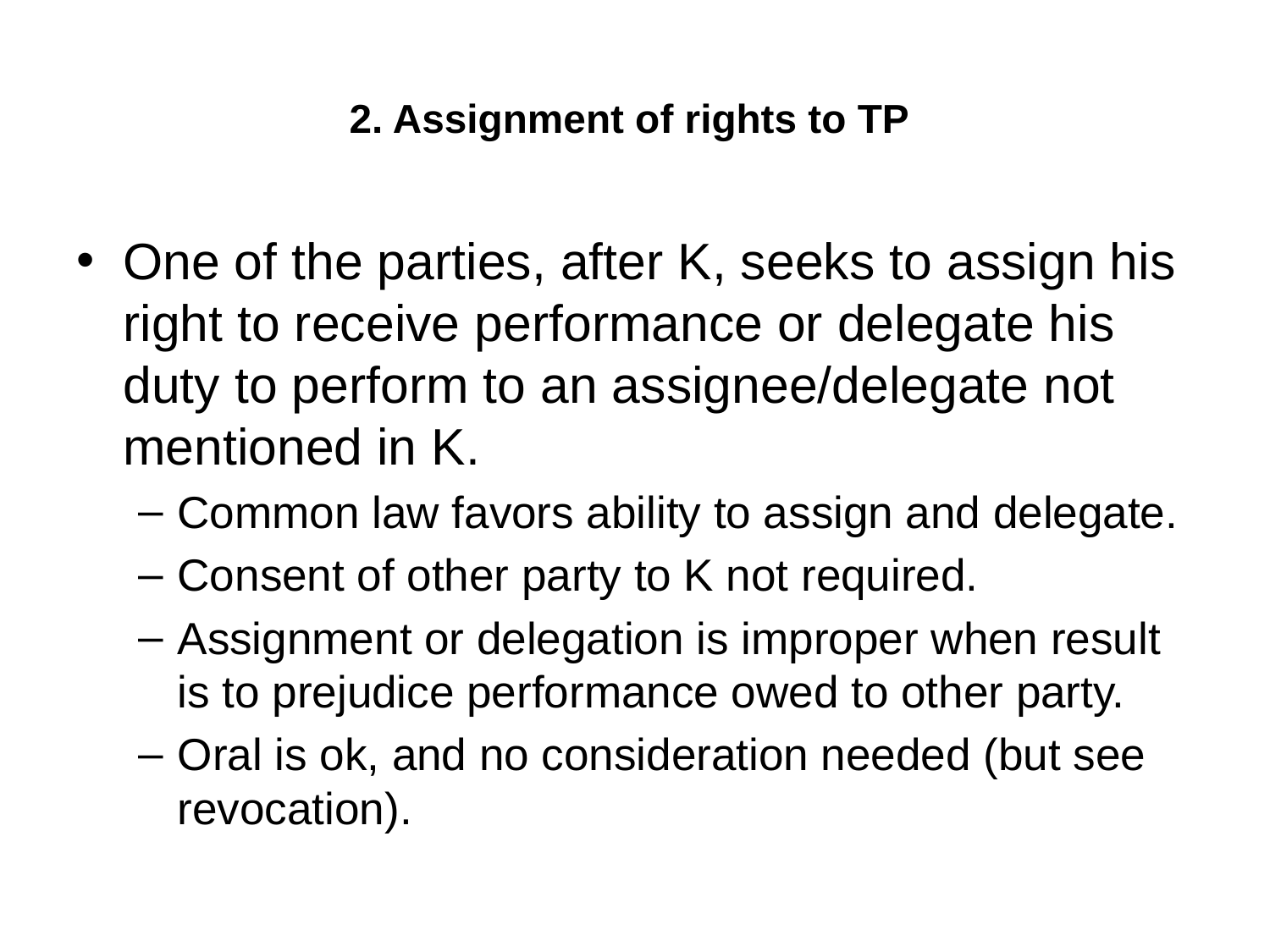

# 2. Assignment of rights to TP
One of the parties, after K, seeks to assign his right to receive performance or delegate his duty to perform to an assignee/delegate not mentioned in K.
Common law favors ability to assign and delegate.
Consent of other party to K not required.
Assignment or delegation is improper when result is to prejudice performance owed to other party.
Oral is ok, and no consideration needed (but see revocation).